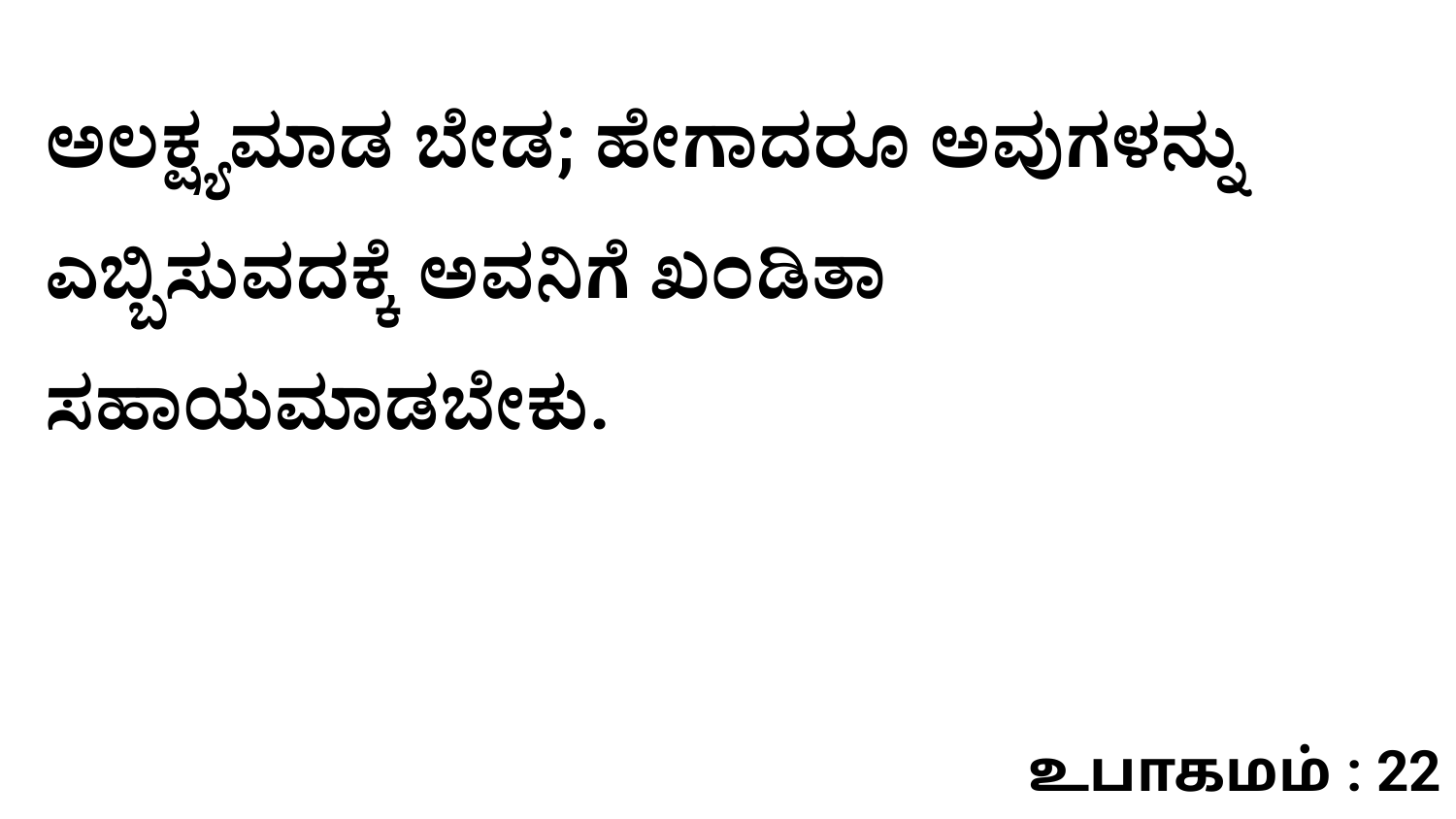

ಅಲಕ್ಷ್ಯಮಾಡ ಬೇಡ; ಹೇಗಾದರೂ ಅವುಗಳನ್ನು ಎಬ್ಬಿಸುವದಕ್ಕೆ ಅವನಿಗೆ ಖಂಡಿತಾ ಸಹಾಯಮಾಡಬೇಕು.
உபாகமம் : 22